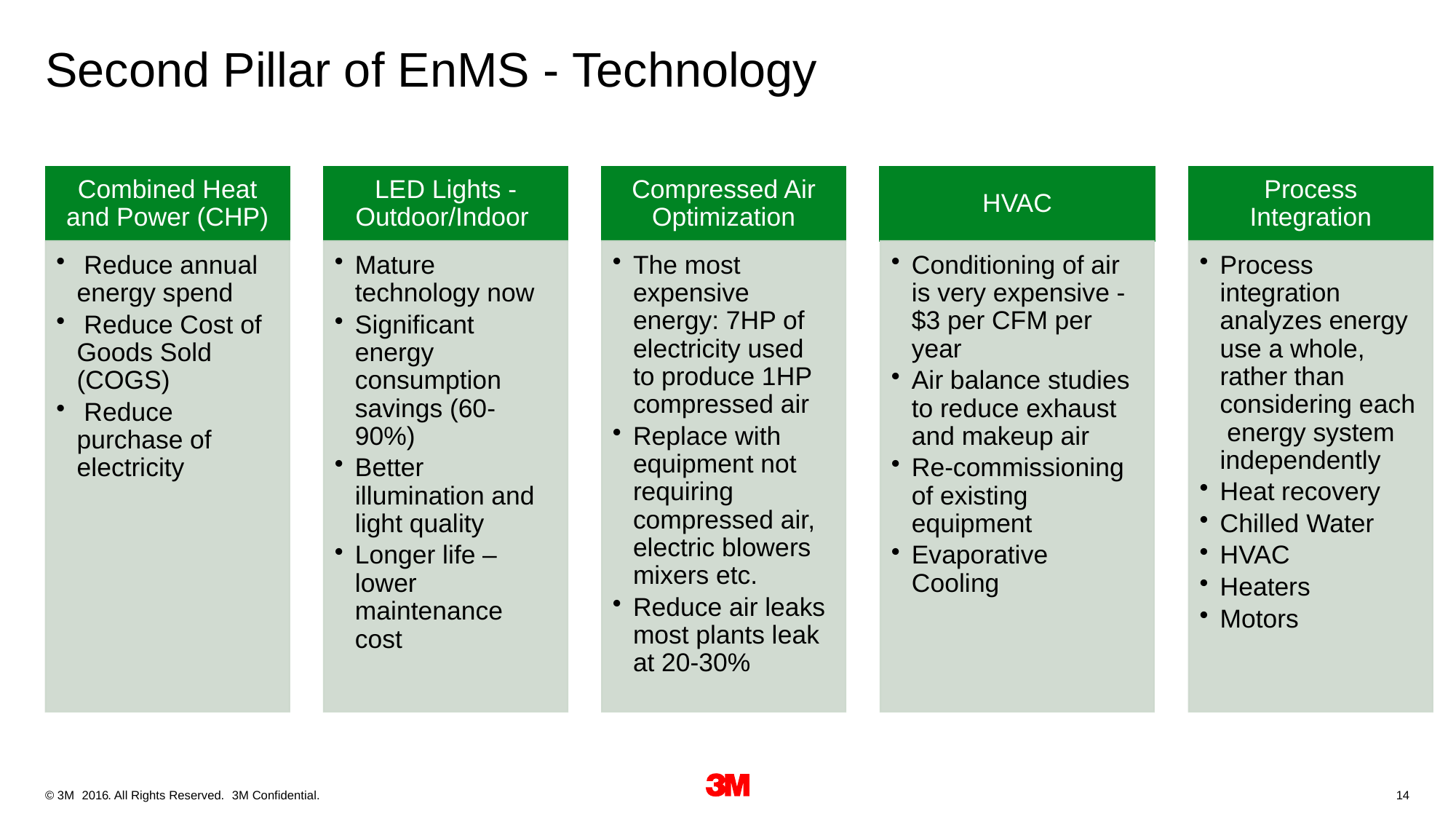

# Second Pillar of EnMS - Technology
Combined Heat and Power (CHP)
 Reduce annual energy spend
 Reduce Cost of Goods Sold (COGS)
 Reduce purchase of electricity
LED Lights - Outdoor/Indoor
Mature technology now
Significant energy consumption savings (60-90%)
Better illumination and light quality
Longer life – lower maintenance cost
Compressed Air Optimization
The most expensive energy: 7HP of electricity used to produce 1HP compressed air
Replace with equipment not requiring compressed air, electric blowers mixers etc.
Reduce air leaks most plants leak at 20-30%
HVAC
Conditioning of air is very expensive - $3 per CFM per year
Air balance studies to reduce exhaust and makeup air
Re-commissioning of existing equipment
Evaporative Cooling
Process Integration
Process integration analyzes energy use a whole, rather than considering each  energy system independently
Heat recovery
Chilled Water
HVAC
Heaters
Motors